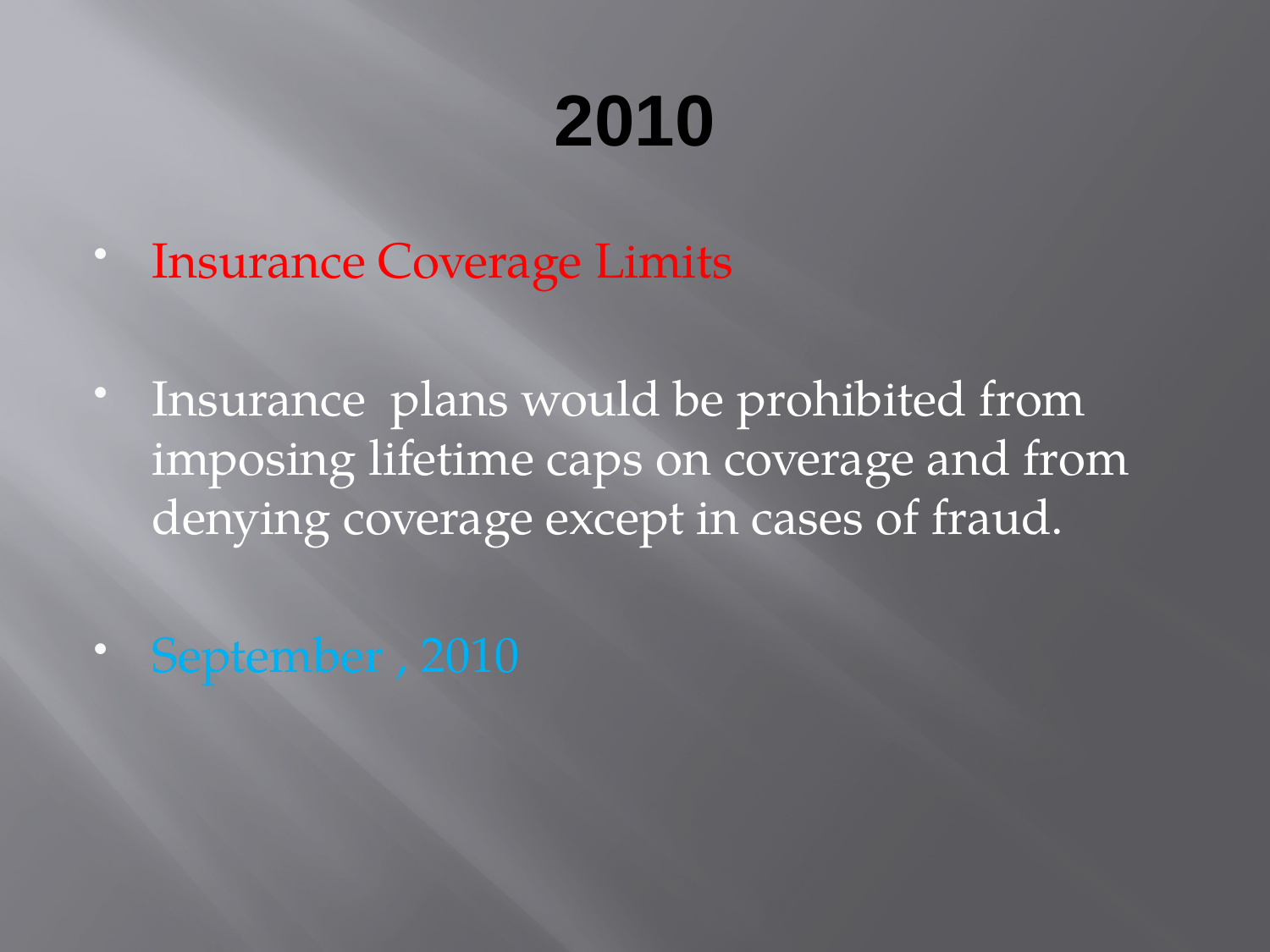

# 2010
Insurance Coverage Limits

Insurance  plans would be prohibited from imposing lifetime caps on coverage and from denying coverage except in cases of fraud.

September , 2010